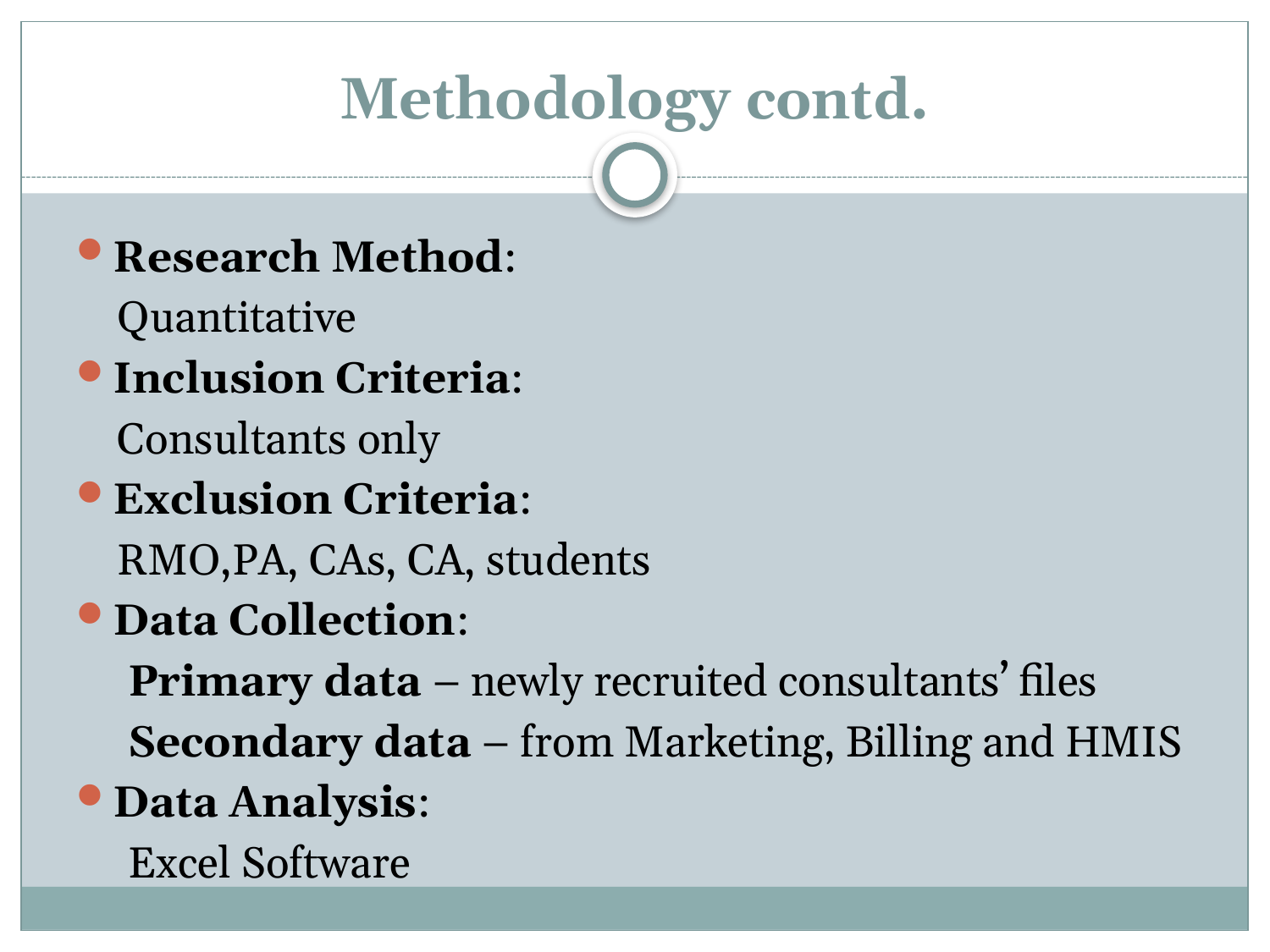

# Methodology contd.
Research Method:
    Quantitative
Inclusion Criteria:
    Consultants only
Exclusion Criteria:
    RMO,PA, CAs, CA, students
Data Collection:
     Primary data – newly recruited consultants’ files
     Secondary data – from Marketing, Billing and HMIS
Data Analysis:
     Excel Software